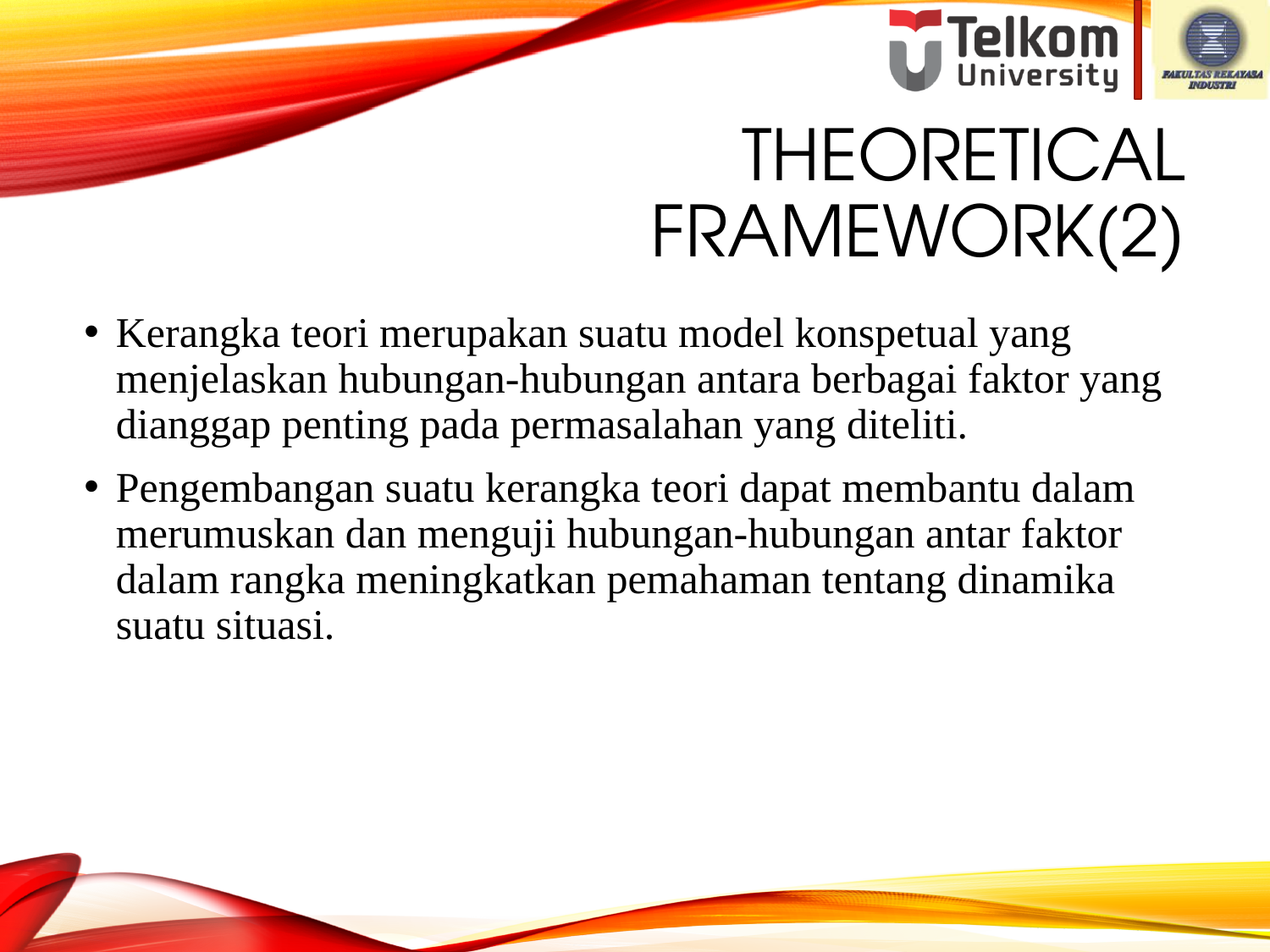

# Theoretical Framework(2)
Kerangka teori merupakan suatu model konspetual yang menjelaskan hubungan-hubungan antara berbagai faktor yang dianggap penting pada permasalahan yang diteliti.
Pengembangan suatu kerangka teori dapat membantu dalam merumuskan dan menguji hubungan-hubungan antar faktor dalam rangka meningkatkan pemahaman tentang dinamika suatu situasi.